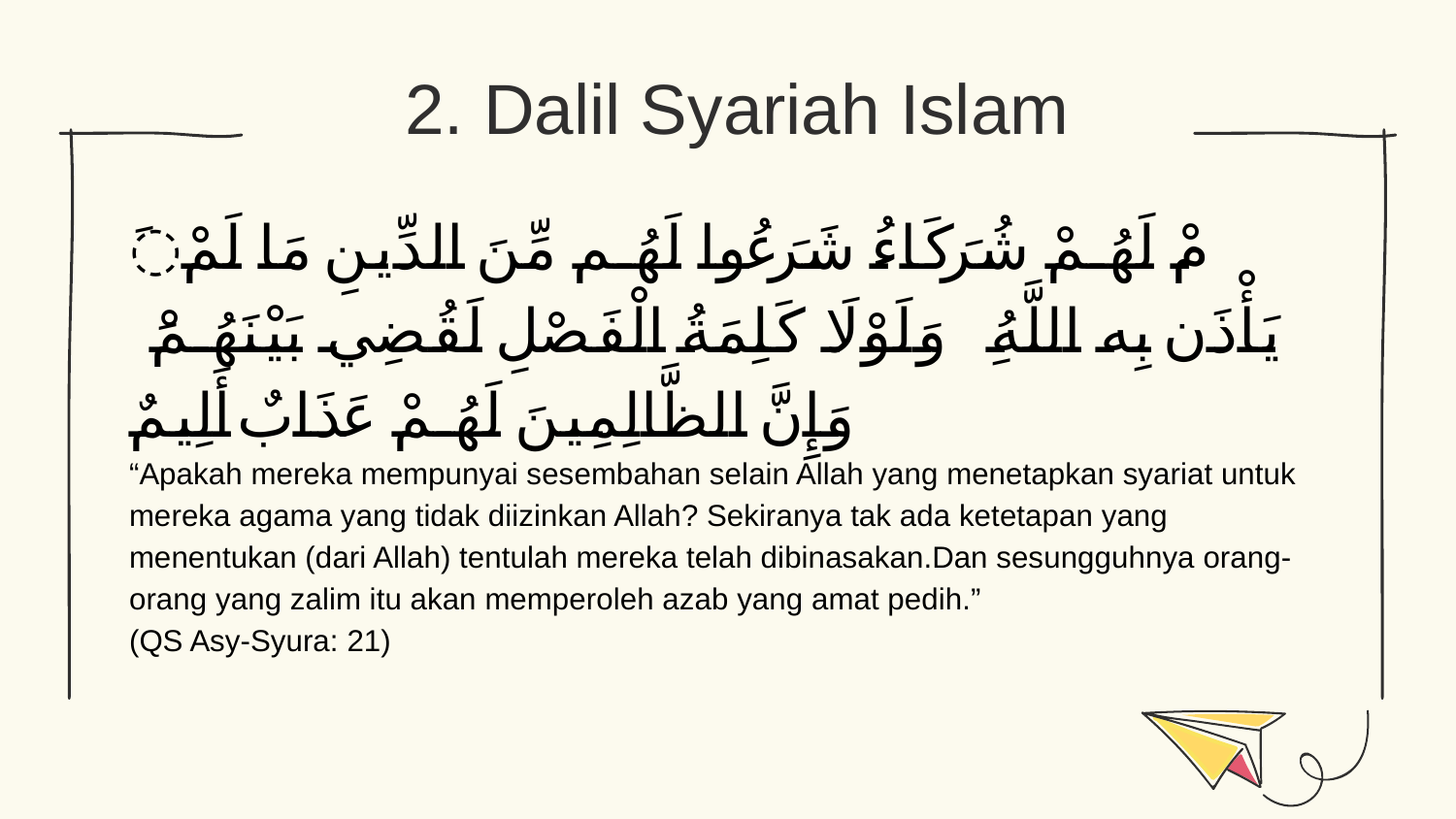

# 2. Dalil Syariah Islam
َمْ لَهُمْ شُرَكَاءُ شَرَعُوا لَهُم مِّنَ الدِّينِ مَا لَمْ يَأْذَن بِهِ اللَّهُ ۚ وَلَوْلَا كَلِمَةُ الْفَصْلِ لَقُضِيَ بَيْنَهُمْ ۗ وَإِنَّ الظَّالِمِينَ لَهُمْ عَذَابٌ أَلِيمٌ
“Apakah mereka mempunyai sesembahan selain Allah yang menetapkan syariat untuk mereka agama yang tidak diizinkan Allah? Sekiranya tak ada ketetapan yang menentukan (dari Allah) tentulah mereka telah dibinasakan.Dan sesungguhnya orang-orang yang zalim itu akan memperoleh azab yang amat pedih.”
(QS Asy-Syura: 21)